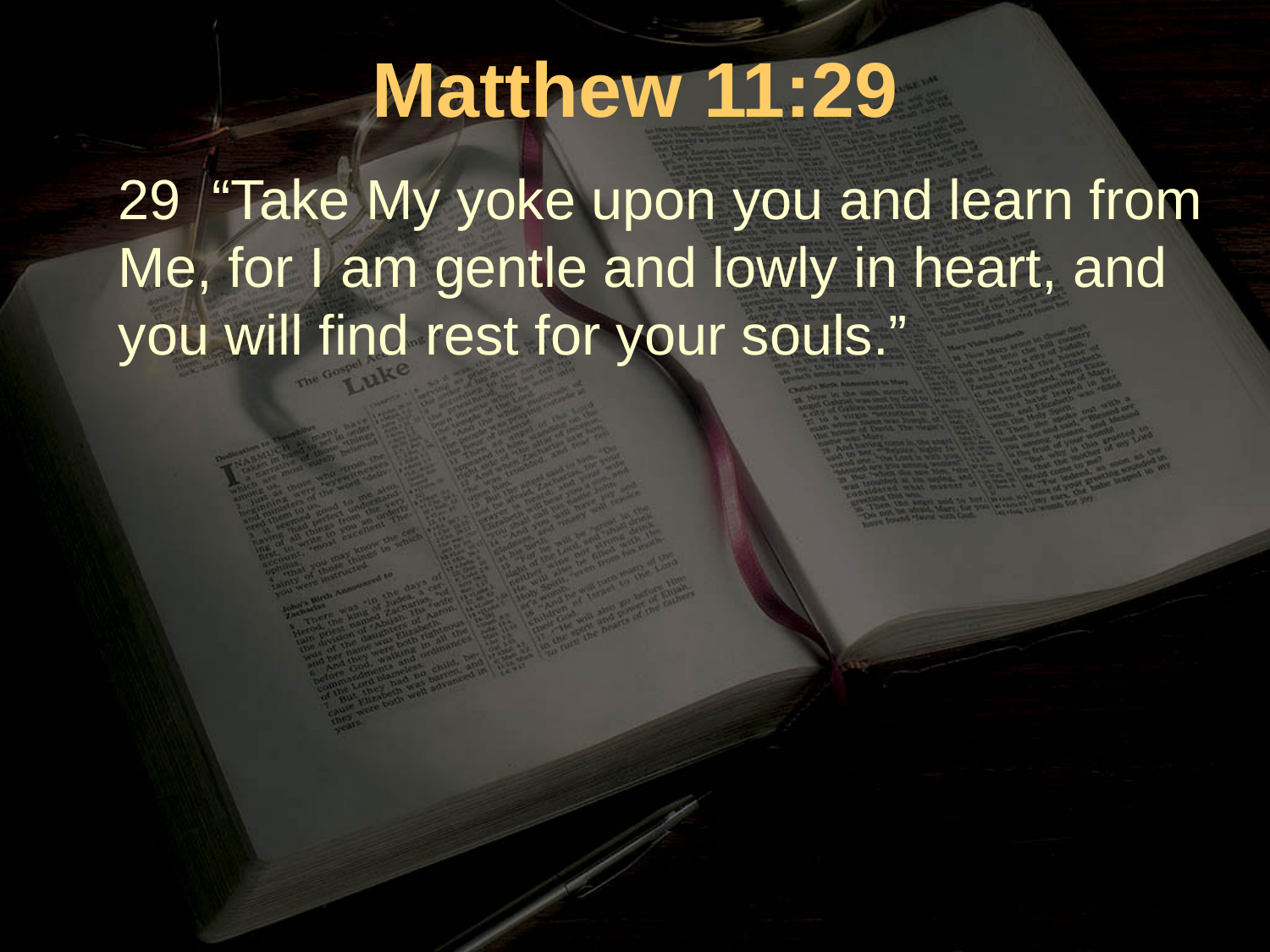

Matthew 11:29
29  “Take My yoke upon you and learn from Me, for I am gentle and lowly in heart, and you will find rest for your souls.”